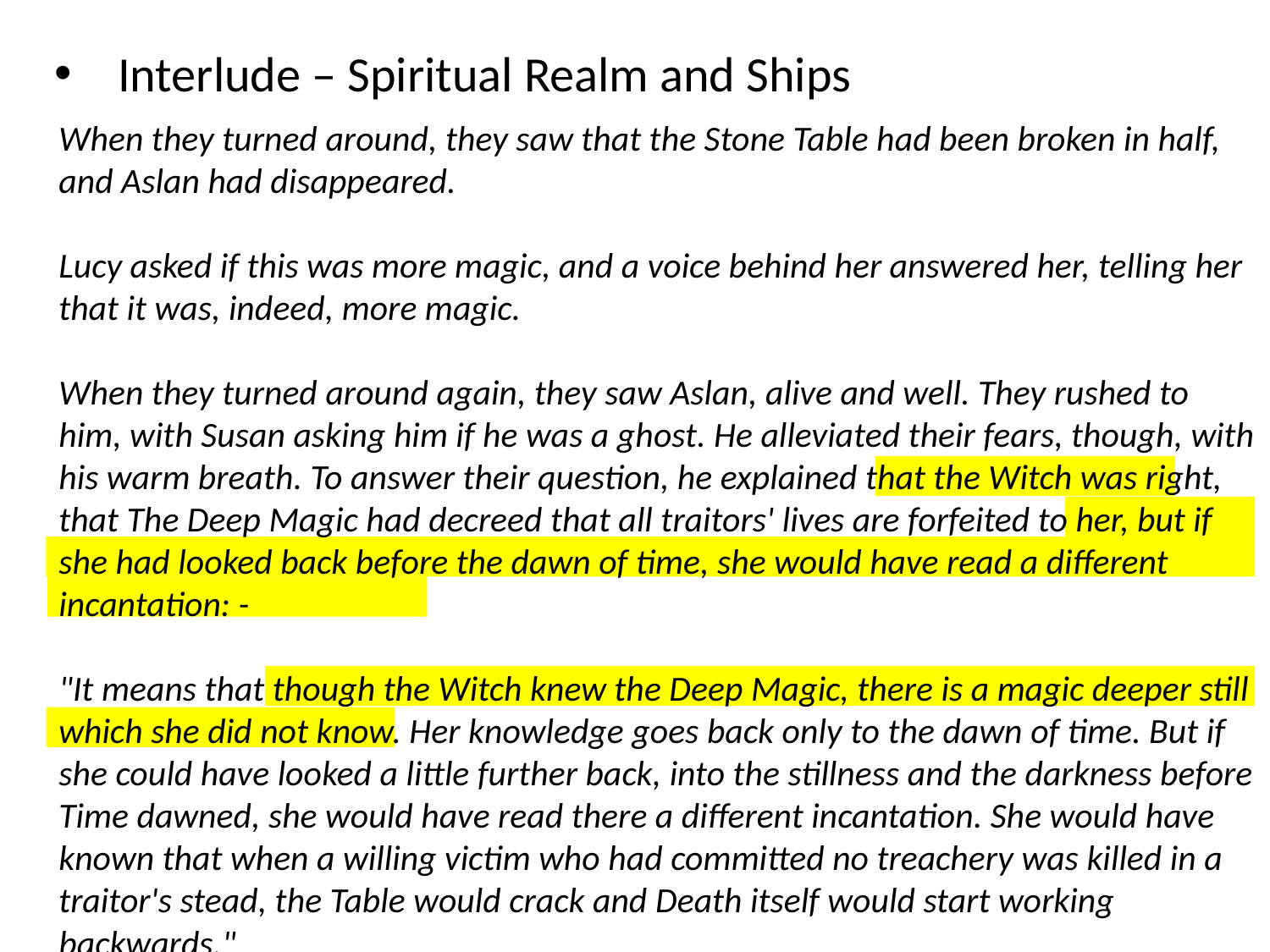

Interlude – Spiritual Realm and Ships
When they turned around, they saw that the Stone Table had been broken in half, and Aslan had disappeared.

Lucy asked if this was more magic, and a voice behind her answered her, telling her that it was, indeed, more magic.

When they turned around again, they saw Aslan, alive and well. They rushed to him, with Susan asking him if he was a ghost. He alleviated their fears, though, with his warm breath. To answer their question, he explained that the Witch was right, that The Deep Magic had decreed that all traitors' lives are forfeited to her, but if she had looked back before the dawn of time, she would have read a different incantation: -

"It means that though the Witch knew the Deep Magic, there is a magic deeper still which she did not know. Her knowledge goes back only to the dawn of time. But if she could have looked a little further back, into the stillness and the darkness before Time dawned, she would have read there a different incantation. She would have known that when a willing victim who had committed no treachery was killed in a traitor's stead, the Table would crack and Death itself would start working backwards."